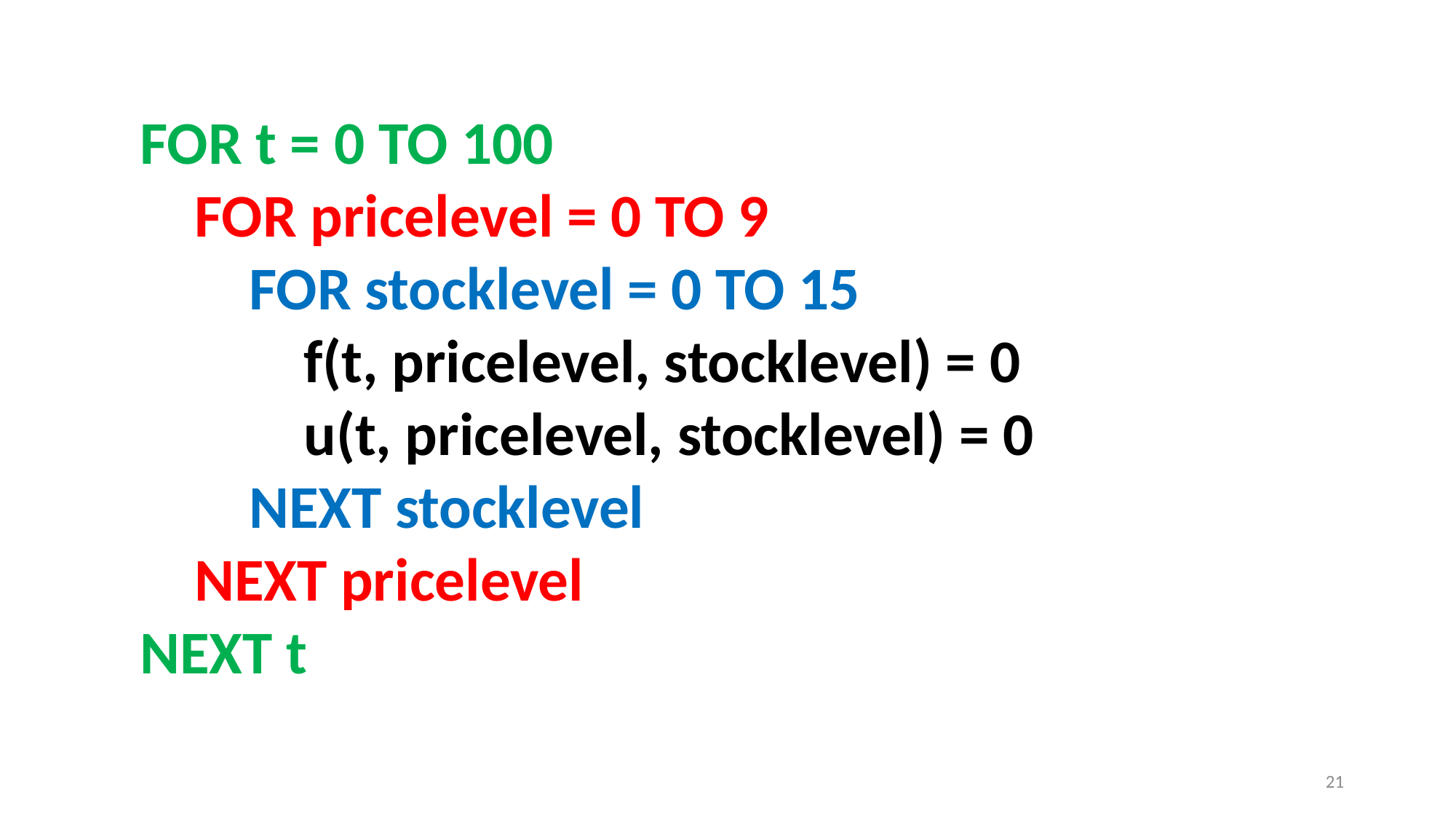

FOR t = 0 TO 100
    FOR pricelevel = 0 TO 9
        FOR stocklevel = 0 TO 15
            f(t, pricelevel, stocklevel) = 0
            u(t, pricelevel, stocklevel) = 0
        NEXT stocklevel
    NEXT pricelevel
NEXT t
21